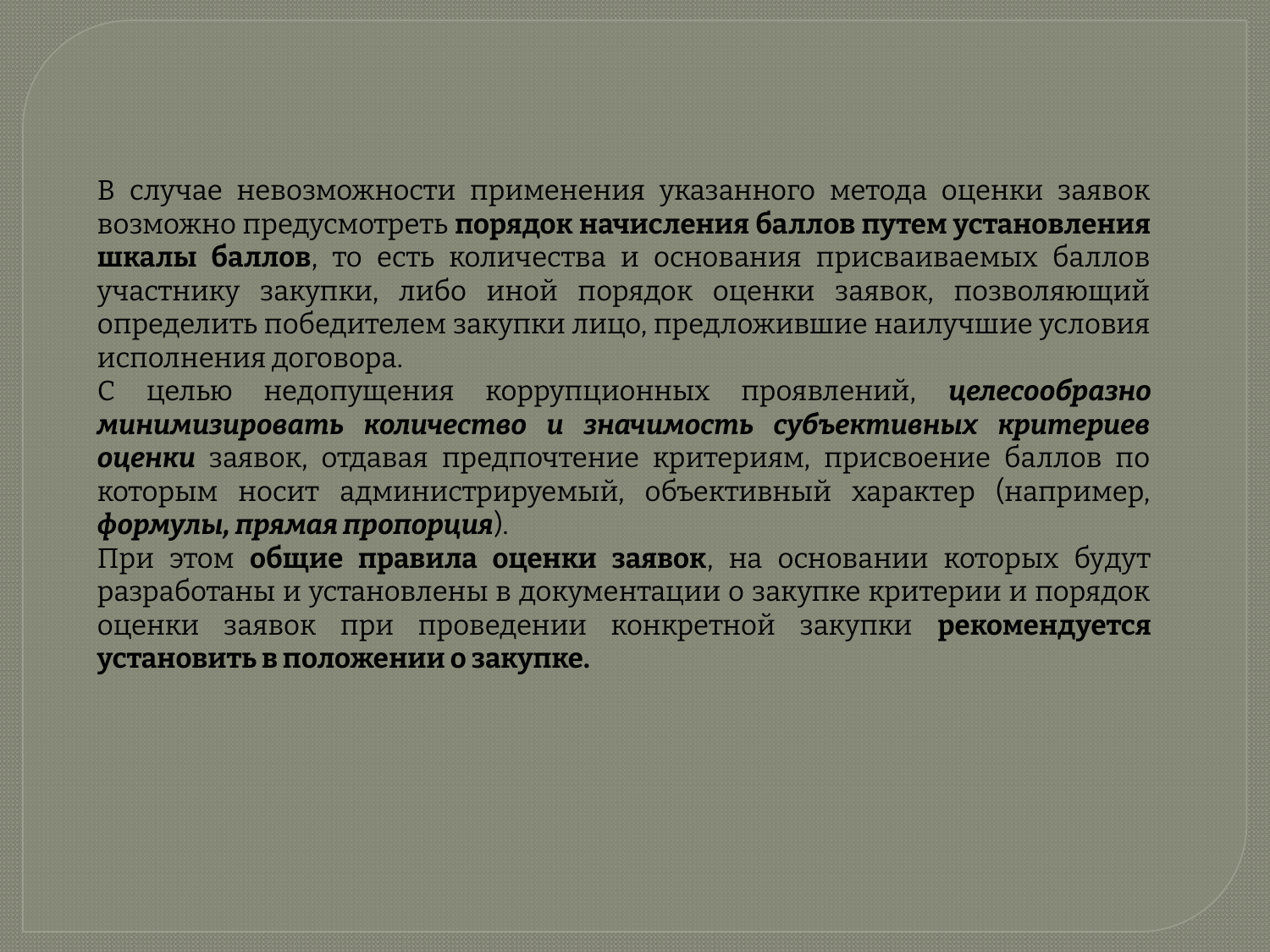

В случае невозможности применения указанного метода оценки заявок возможно предусмотреть порядок начисления баллов путем установления шкалы баллов, то есть количества и основания присваиваемых баллов участнику закупки, либо иной порядок оценки заявок, позволяющий определить победителем закупки лицо, предложившие наилучшие условия исполнения договора.
С целью недопущения коррупционных проявлений, целесообразно минимизировать количество и значимость субъективных критериев оценки заявок, отдавая предпочтение критериям, присвоение баллов по которым носит администрируемый, объективный характер (например, формулы, прямая пропорция).
При этом общие правила оценки заявок, на основании которых будут разработаны и установлены в документации о закупке критерии и порядок оценки заявок при проведении конкретной закупки рекомендуется установить в положении о закупке.